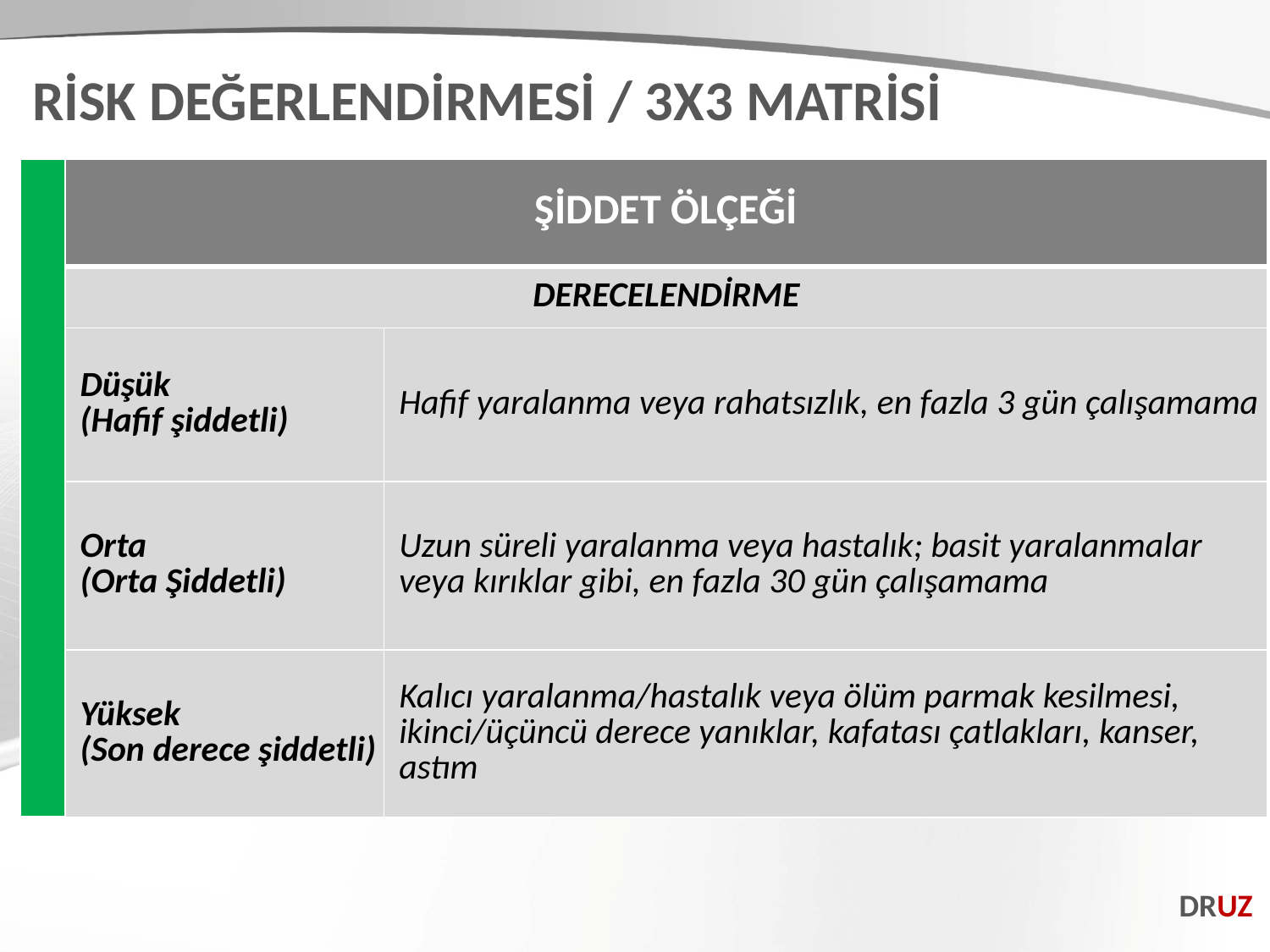

RİSK DEĞERLENDİRMESİ / 3X3 MATRİSİ
|  | ŞİDDET ÖLÇEĞİ |  |
| --- | --- | --- |
|  | DERECELENDİRME |  |
|  | Düşük (Hafif şiddetli) | Hafif yaralanma veya rahatsızlık, en fazla 3 gün çalışamama |
|  | Orta (Orta Şiddetli) | Uzun süreli yaralanma veya hastalık; basit yaralanmalar veya kırıklar gibi, en fazla 30 gün çalışamama |
|  | Yüksek (Son derece şiddetli) | Kalıcı yaralanma/hastalık veya ölüm parmak kesilmesi, ikinci/üçüncü derece yanıklar, kafatası çatlakları, kanser, astım |
DRUZ